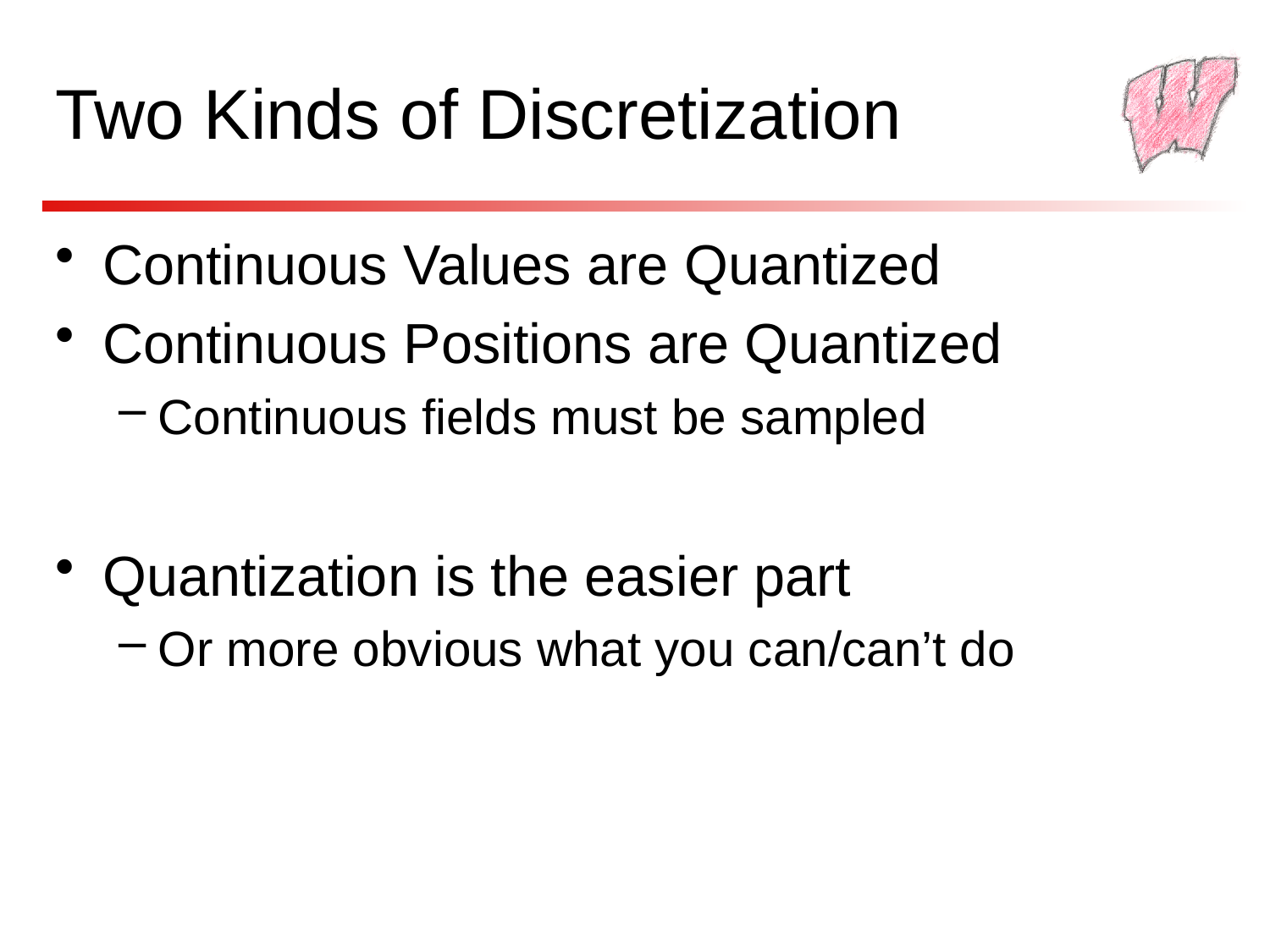

# Two Kinds of Discretization
Continuous Values are Quantized
Continuous Positions are Quantized
Continuous fields must be sampled

Quantization is the easier part
Or more obvious what you can/can’t do